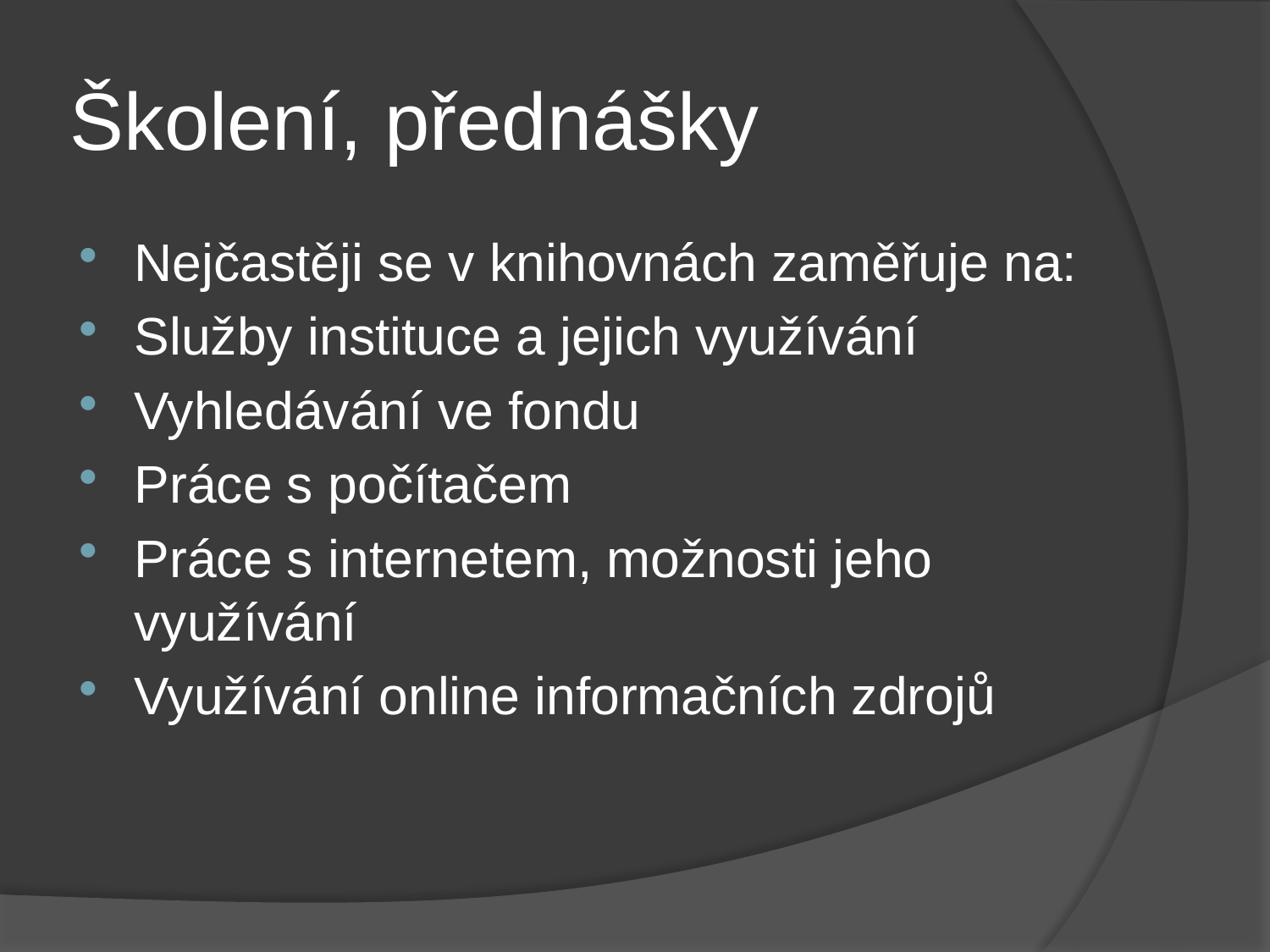

# Školení, přednášky
Nejčastěji se v knihovnách zaměřuje na:
Služby instituce a jejich využívání
Vyhledávání ve fondu
Práce s počítačem
Práce s internetem, možnosti jeho využívání
Využívání online informačních zdrojů